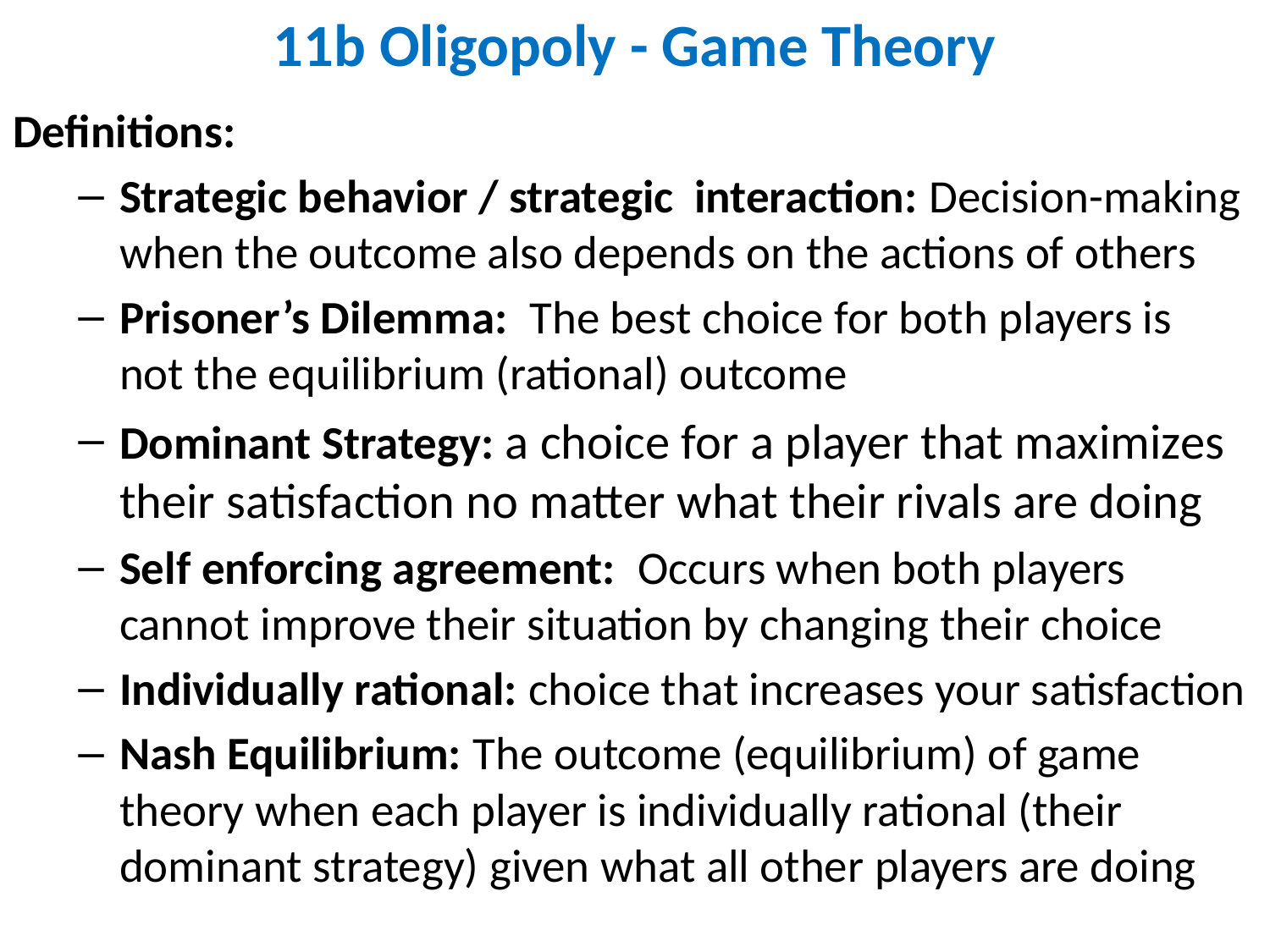

# 11b Oligopoly - Game Theory
Definitions:
Strategic behavior / strategic  interaction: Decision-making when the outcome also depends on the actions of others
Prisoner’s Dilemma:  The best choice for both players is not the equilibrium (rational) outcome
Dominant Strategy: a choice for a player that maximizes their satisfaction no matter what their rivals are doing
Self enforcing agreement:  Occurs when both players cannot improve their situation by changing their choice
Individually rational: choice that increases your satisfaction
Nash Equilibrium: The outcome (equilibrium) of game theory when each player is individually rational (their dominant strategy) given what all other players are doing